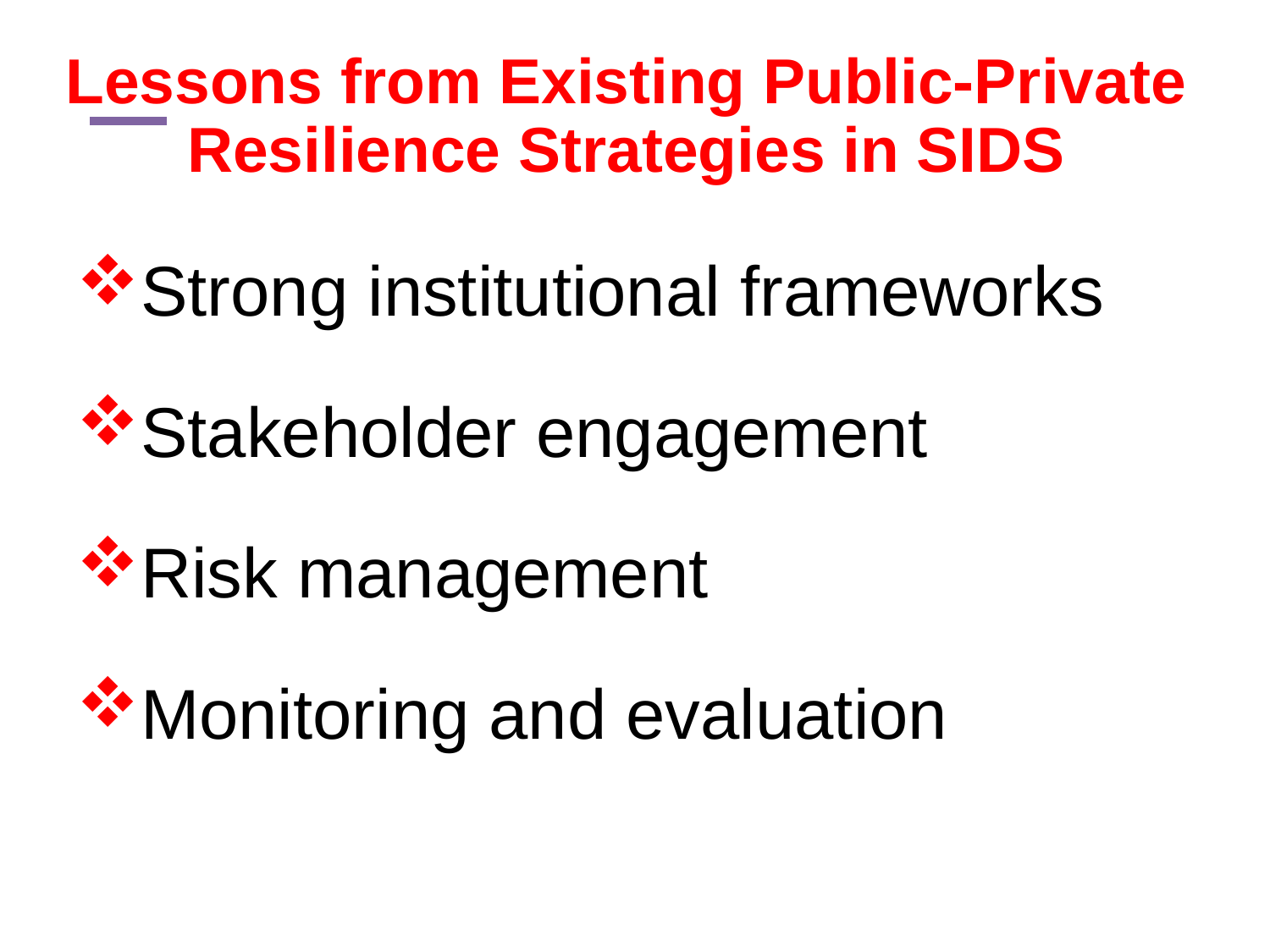

# Lessons from Existing Public-Private Resilience Strategies in SIDS
Strong institutional frameworks
Stakeholder engagement
Risk management
Monitoring and evaluation